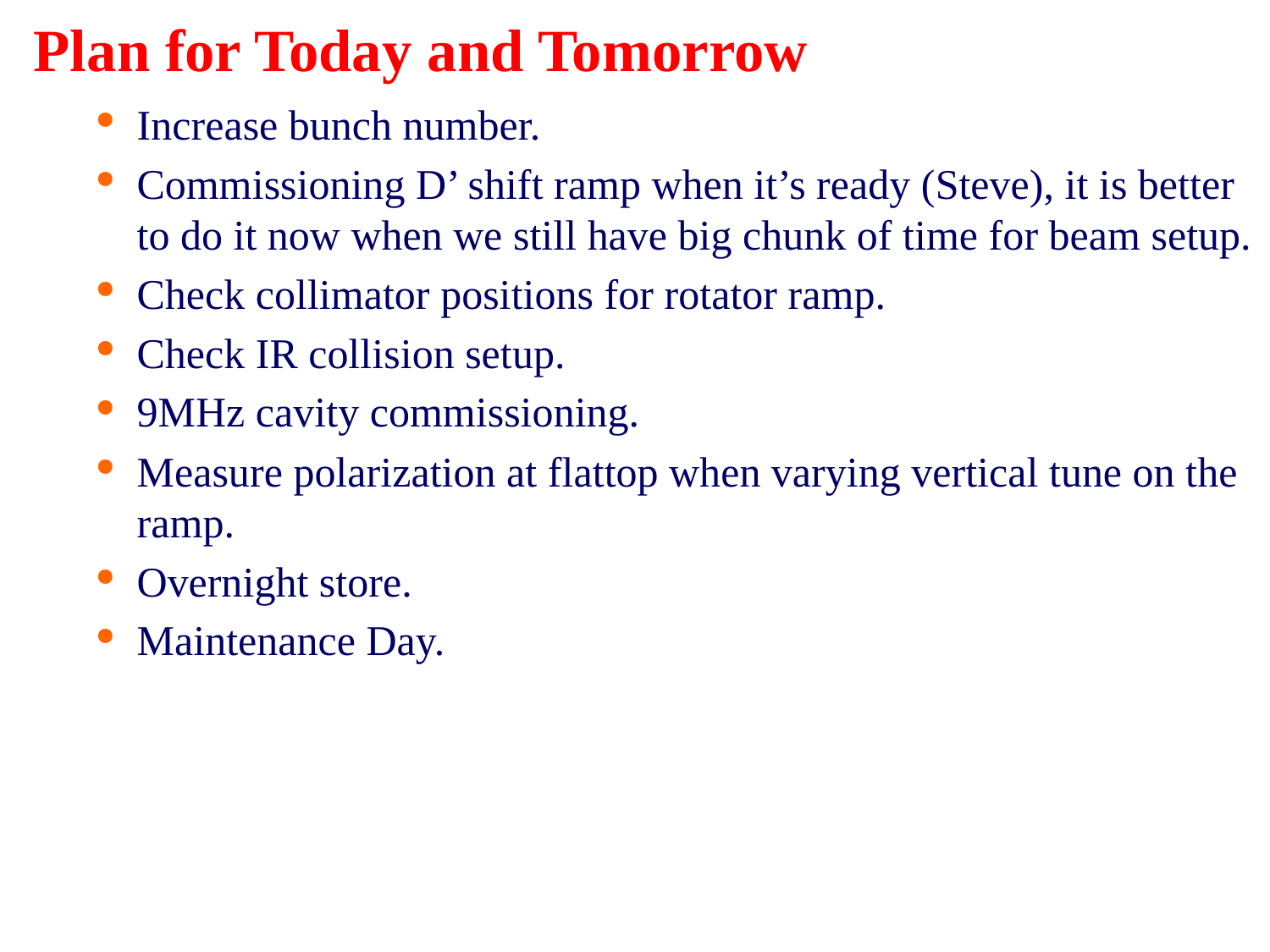

# Plan for Today and Tomorrow

Increase bunch number.
Commissioning D’ shift ramp when it’s ready (Steve), it is better to do it now when we still have big chunk of time for beam setup.
Check collimator positions for rotator ramp.
Check IR collision setup.
9MHz cavity commissioning.
Measure polarization at flattop when varying vertical tune on the ramp.
Overnight store.
Maintenance Day.

9
Haixin Huang